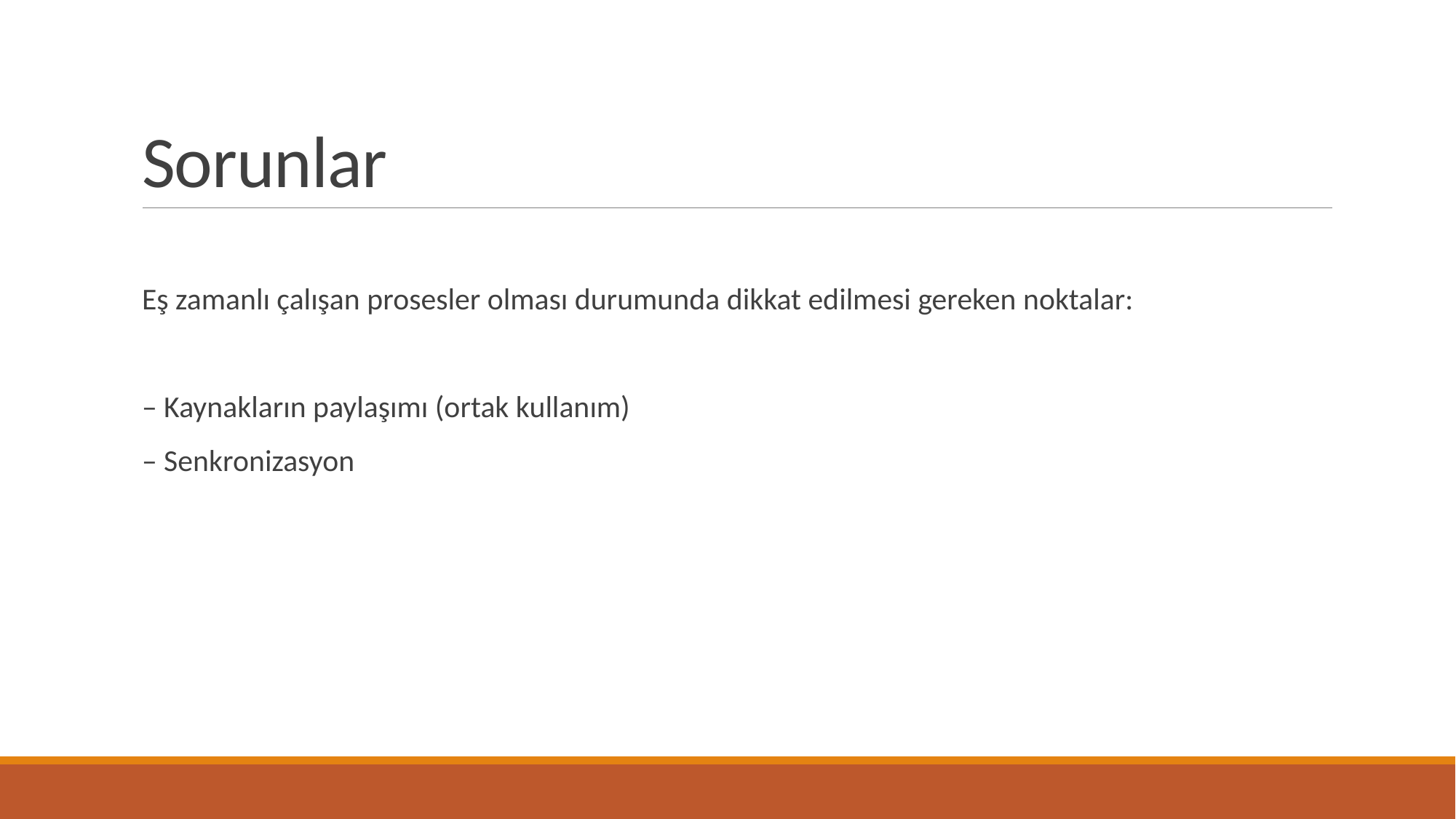

# Sorunlar

Eş zamanlı çalışan prosesler olması durumunda dikkat edilmesi gereken noktalar:

– Kaynakların paylaşımı (ortak kullanım)
– Senkronizasyon